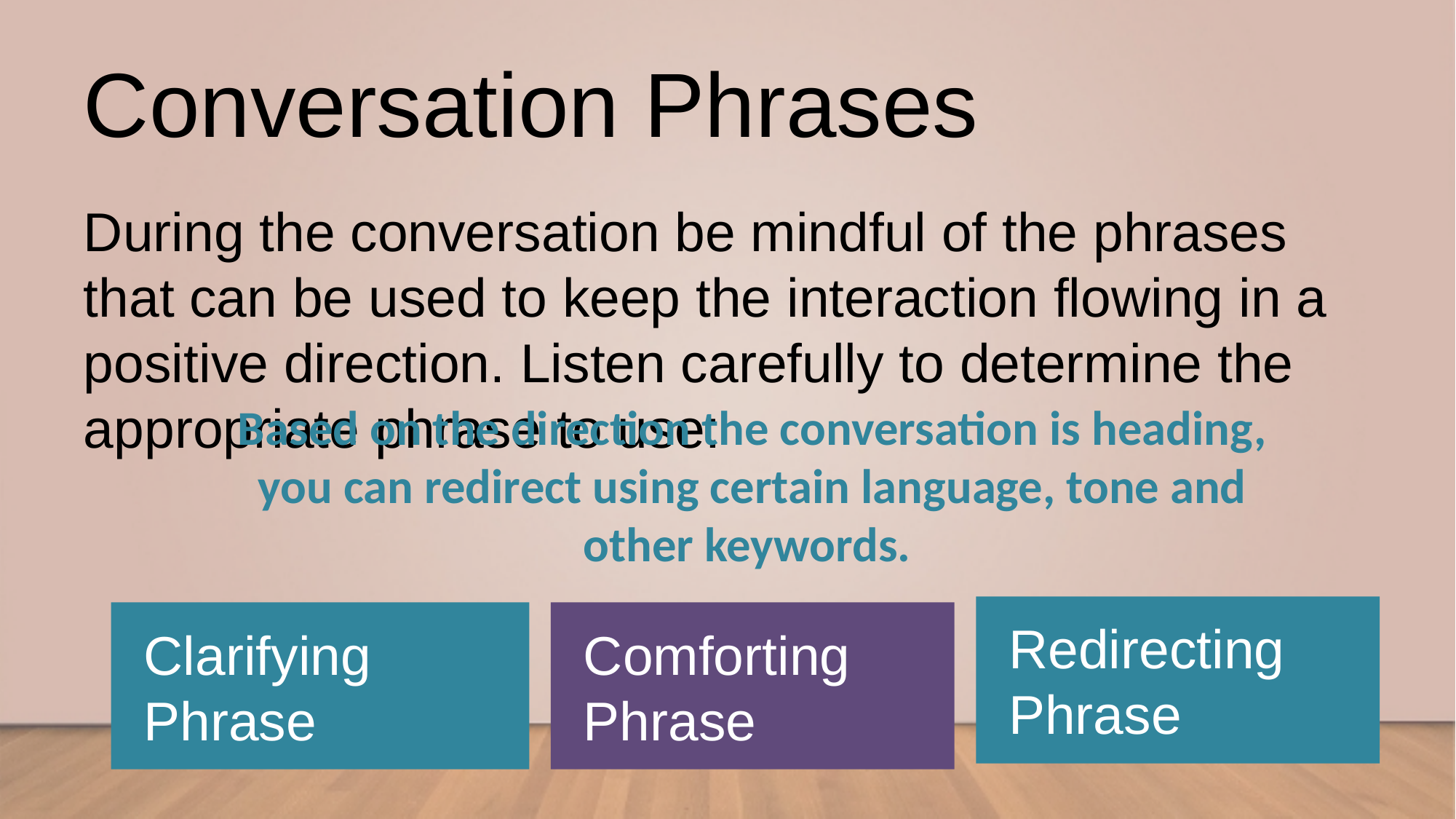

# Conversation Phrases
During the conversation be mindful of the phrases that can be used to keep the interaction flowing in a positive direction. Listen carefully to determine the appropriate phrase to use:
Based on the direction the conversation is heading, you can redirect using certain language, tone and other keywords.
Redirecting Phrase
Clarifying Phrase
Comforting Phrase